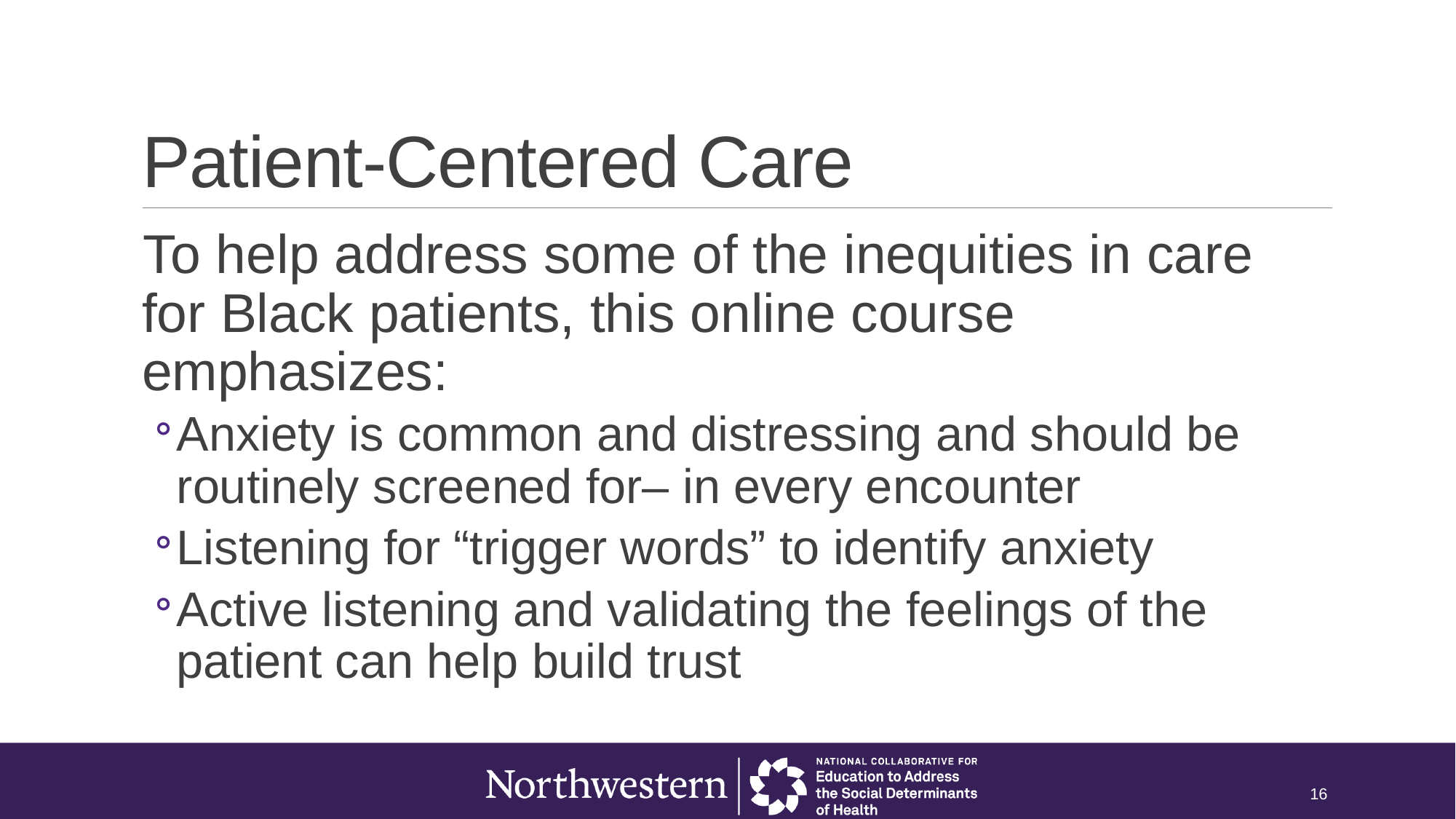

# Patient-Centered Care
To help address some of the inequities in care for Black patients, this online course emphasizes:
Anxiety is common and distressing and should be routinely screened for– in every encounter
Listening for “trigger words” to identify anxiety
Active listening and validating the feelings of the patient can help build trust

16